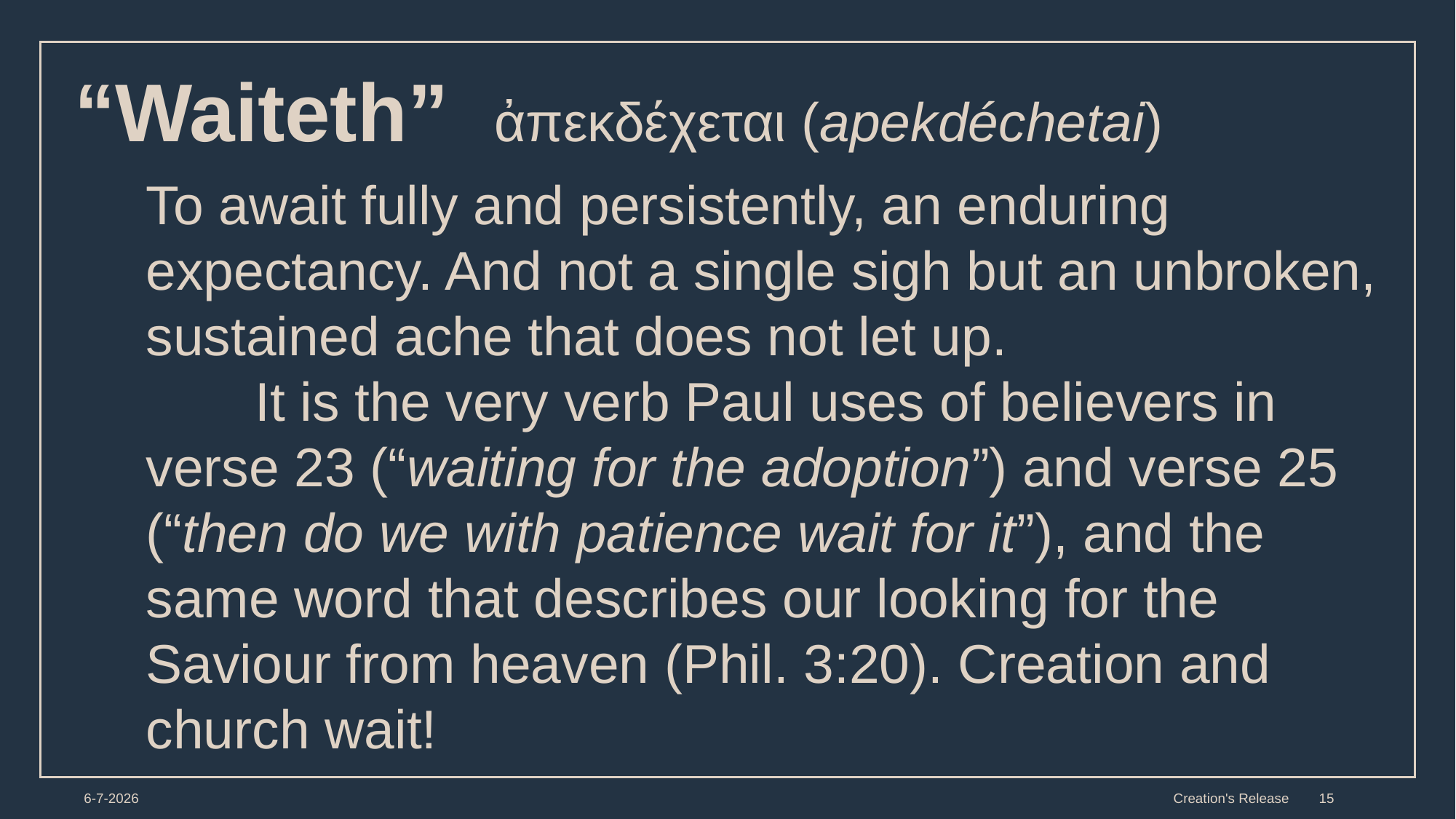

# “Waiteth”  ἀπεκδέχεται (apekdéchetai)
To await fully and persistently, an enduring expectancy. And not a single sigh but an unbroken, sustained ache that does not let up.
	It is the very verb Paul uses of believers in verse 23 (“waiting for the adoption”) and verse 25 (“then do we with patience wait for it”), and the same word that describes our looking for the Saviour from heaven (Phil. 3:20). Creation and church wait!
6-7-2026
Creation's Release
15